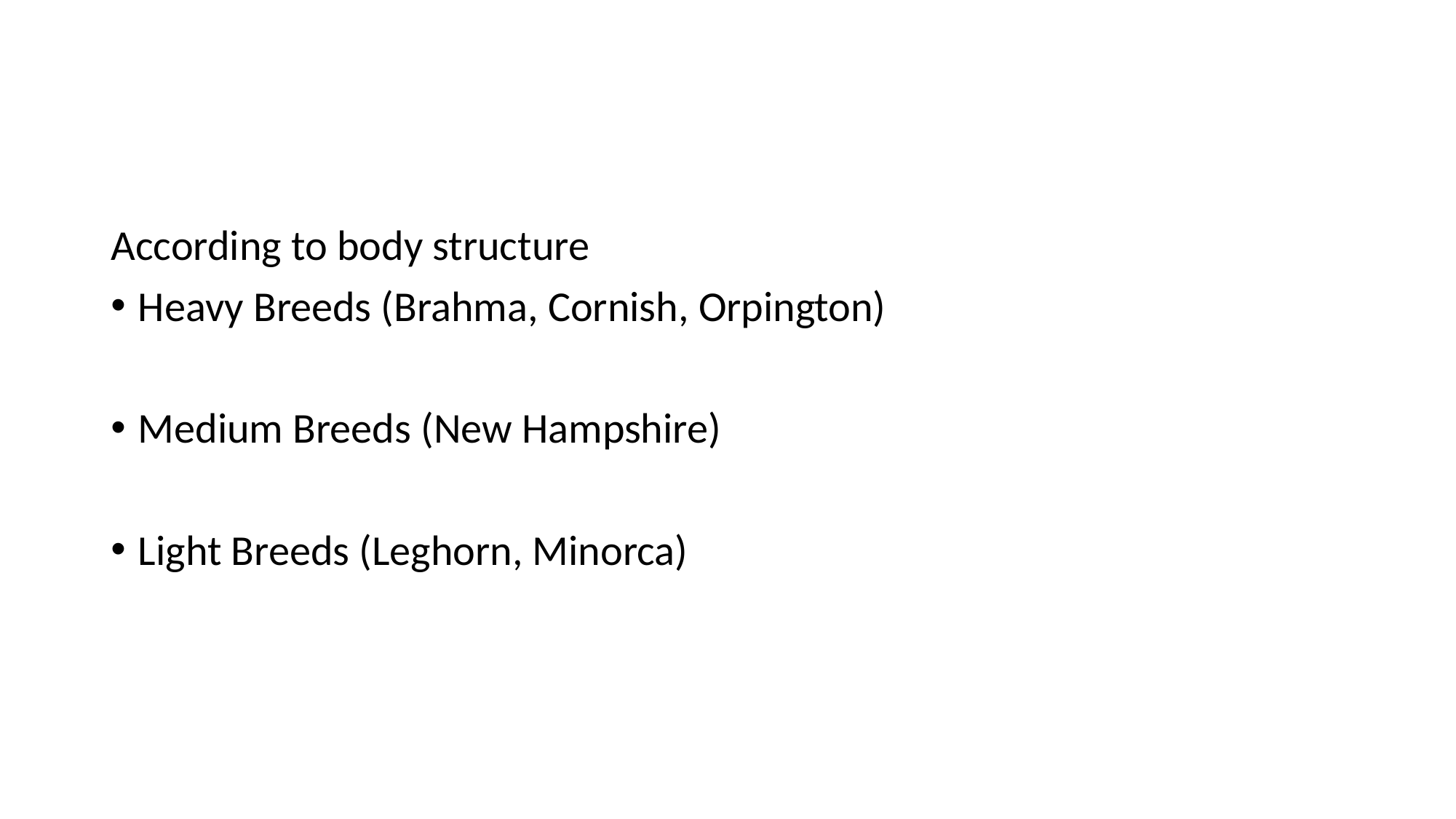

#
According to body structure
Heavy Breeds (Brahma, Cornish, Orpington)

Medium Breeds (New Hampshire)

Light Breeds (Leghorn, Minorca)